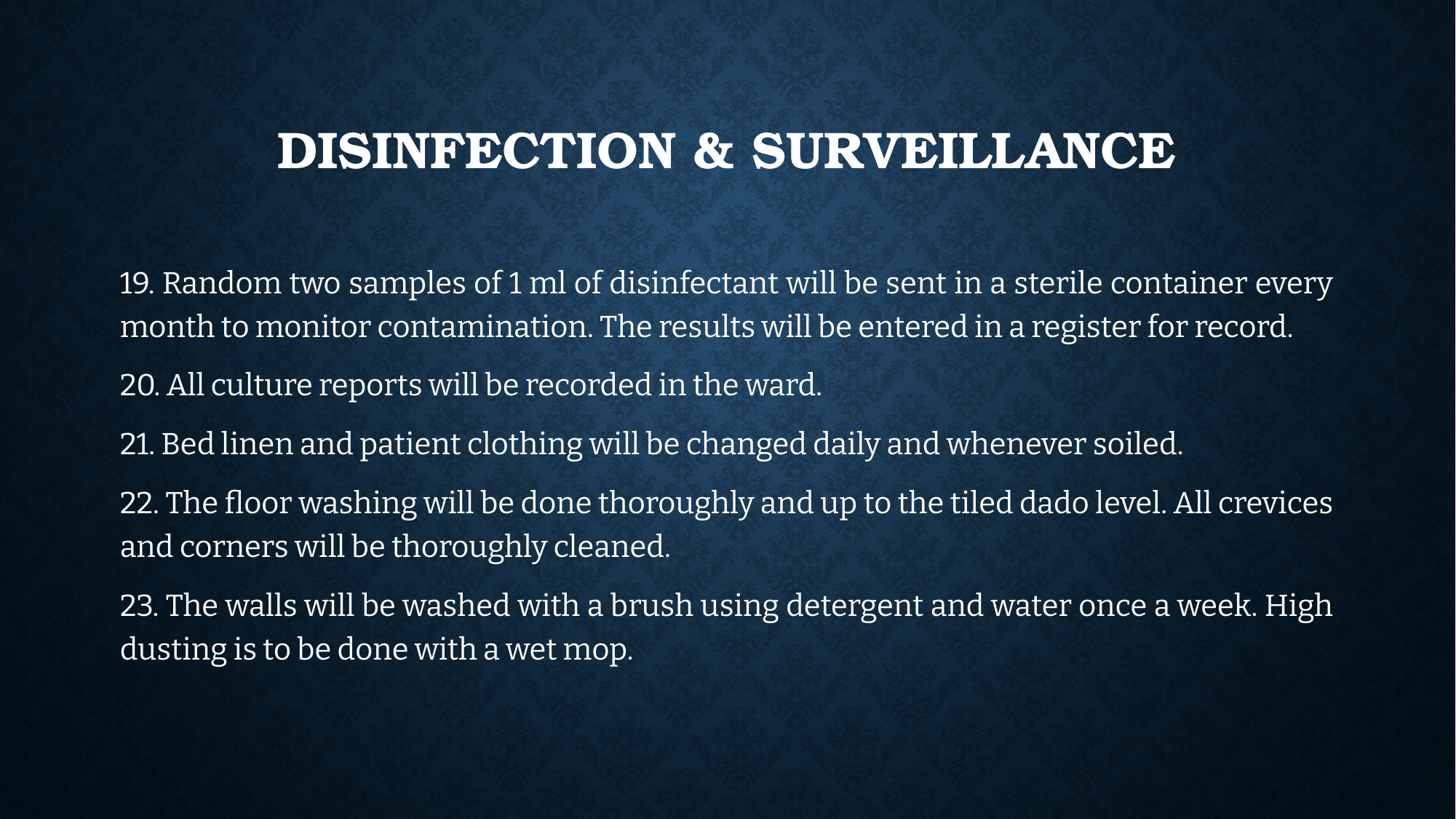

# DISINFECTION & SURVEILLANCE
19. Random two samples of 1 ml of disinfectant will be sent in a sterile container every month to monitor contamination. The results will be entered in a register for record.
20. All culture reports will be recorded in the ward.
21. Bed linen and patient clothing will be changed daily and whenever soiled.
22. The floor washing will be done thoroughly and up to the tiled dado level. All crevices and corners will be thoroughly cleaned.
23. The walls will be washed with a brush using detergent and water once a week. High dusting is to be done with a wet mop.